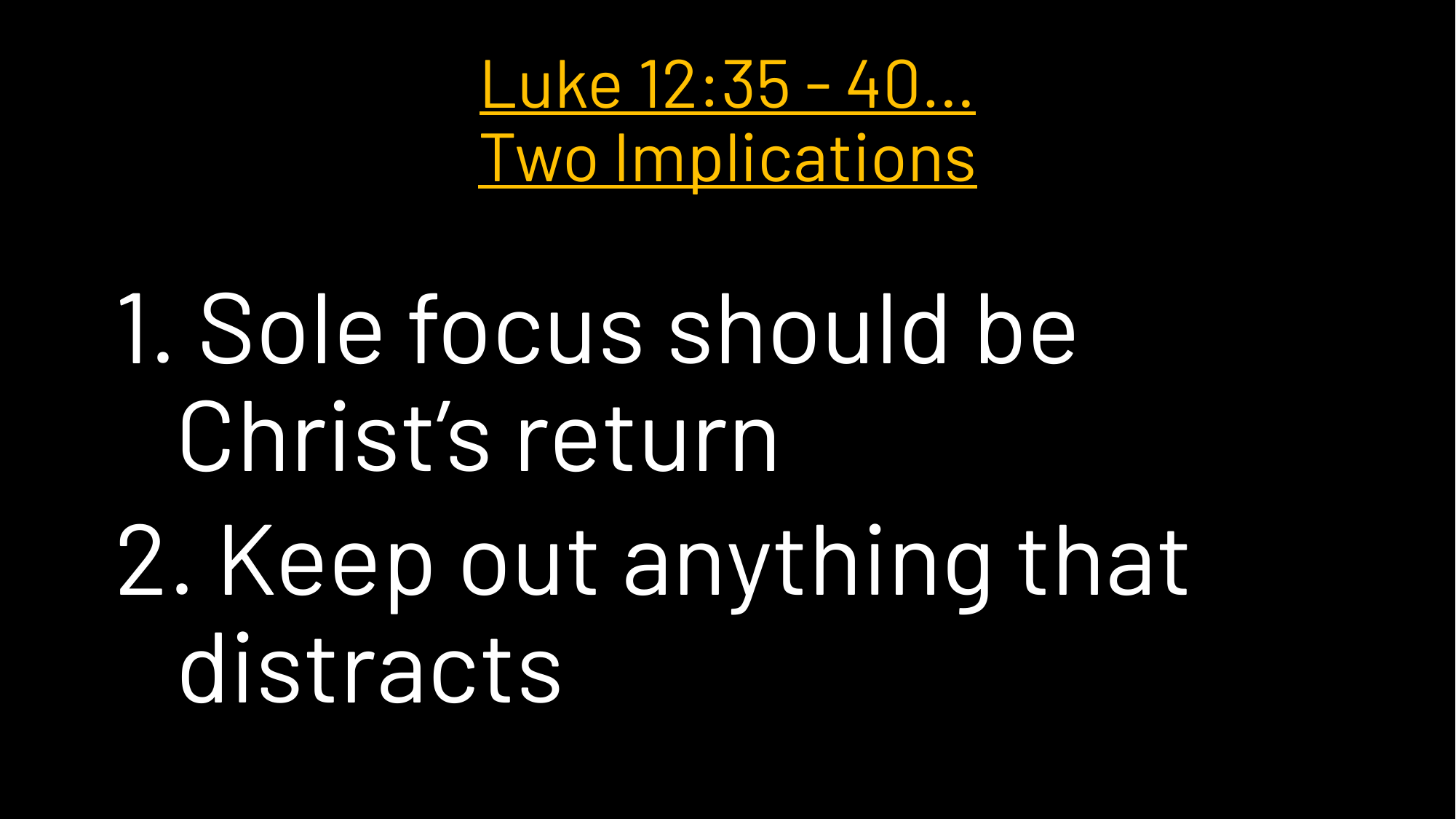

# Luke 12:35 - 40… Two Implications
 Sole focus should be Christ’s return
 Keep out anything that distracts